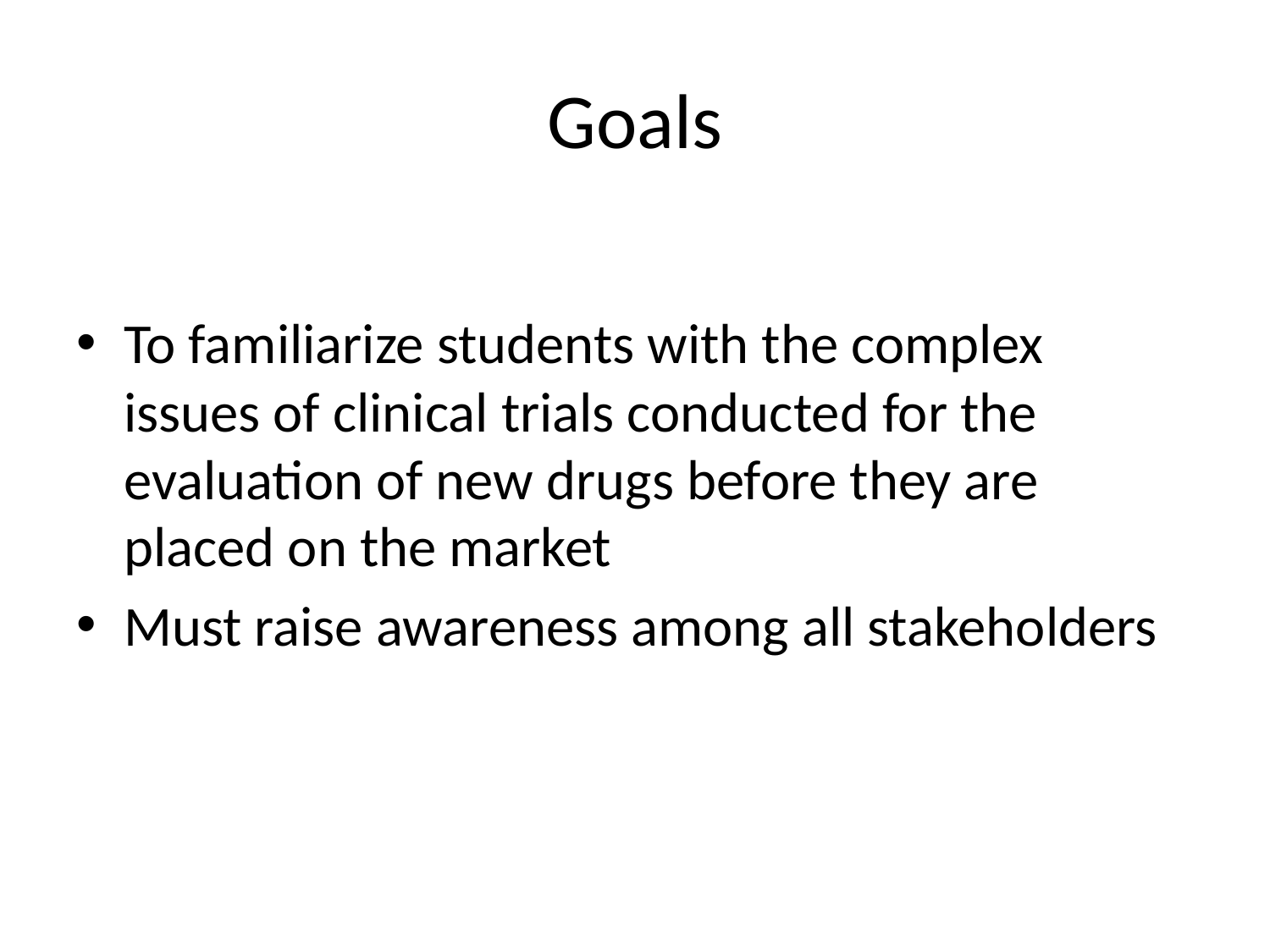

# Goals

To familiarize students with the complex issues of clinical trials conducted for the evaluation of new drugs before they are placed on the market
Must raise awareness among all stakeholders